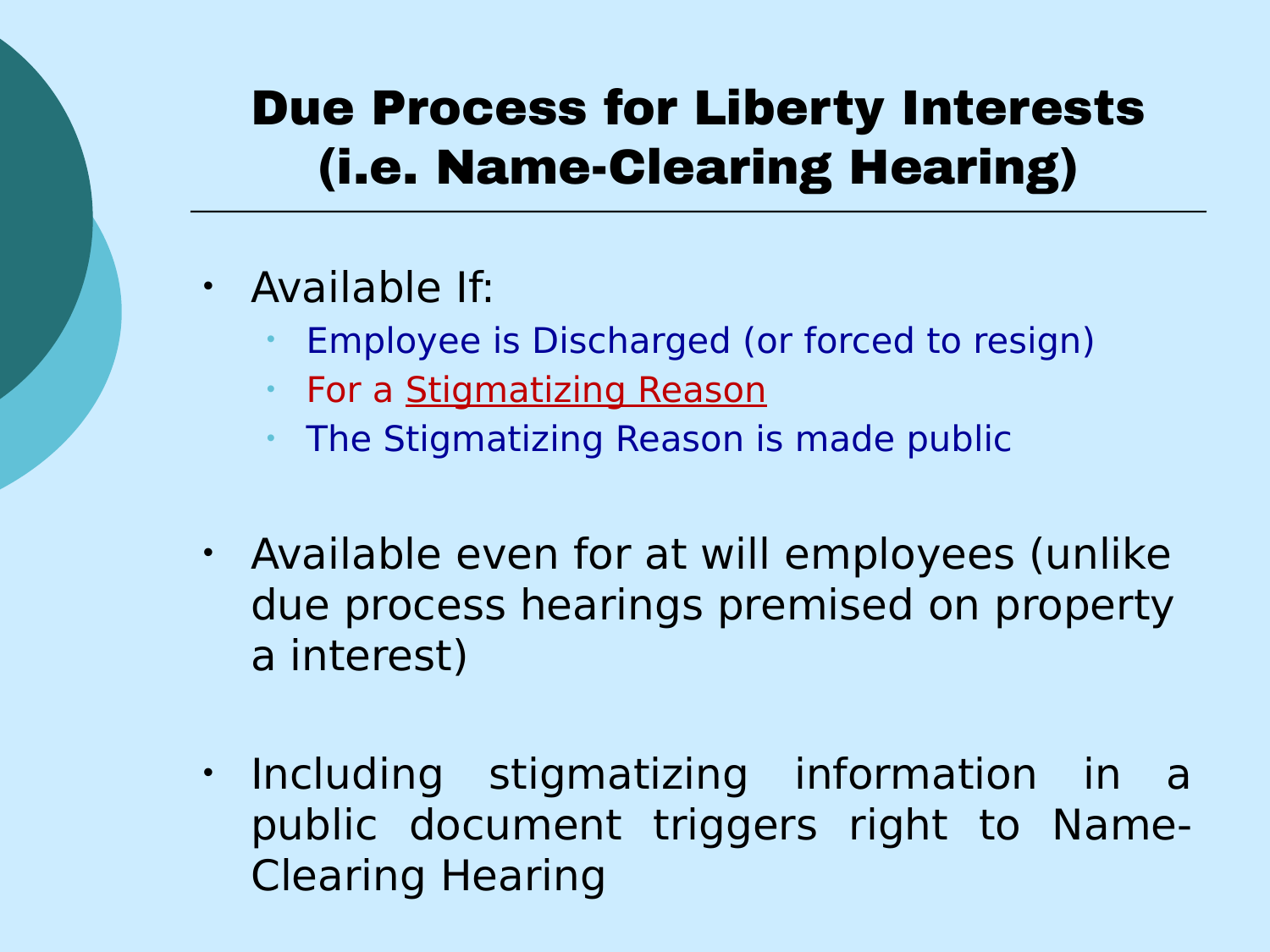

# Due Process for Liberty Interests (i.e. Name-Clearing Hearing)
Available If:
Employee is Discharged (or forced to resign)
For a Stigmatizing Reason
The Stigmatizing Reason is made public

Available even for at will employees (unlike due process hearings premised on property a interest)

Including stigmatizing information in a public document triggers right to Name-Clearing Hearing